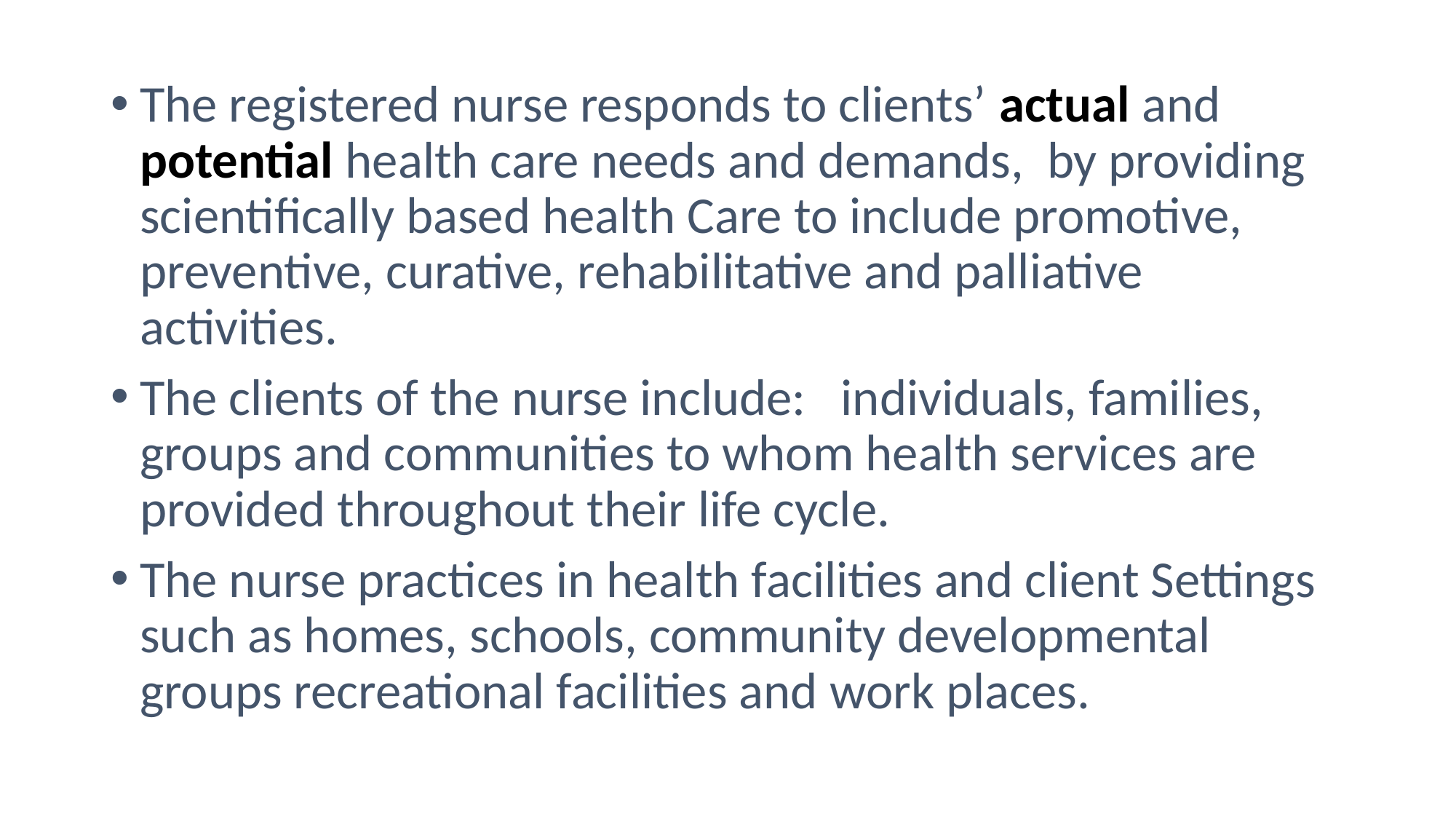

The registered nurse responds to clients’ actual and potential health care needs and demands,  by providing scientifically based health Care to include promotive, preventive, curative, rehabilitative and palliative activities.
The clients of the nurse include:   individuals, families, groups and communities to whom health services are provided throughout their life cycle.
The nurse practices in health facilities and client Settings such as homes, schools, community developmental groups recreational facilities and work places.